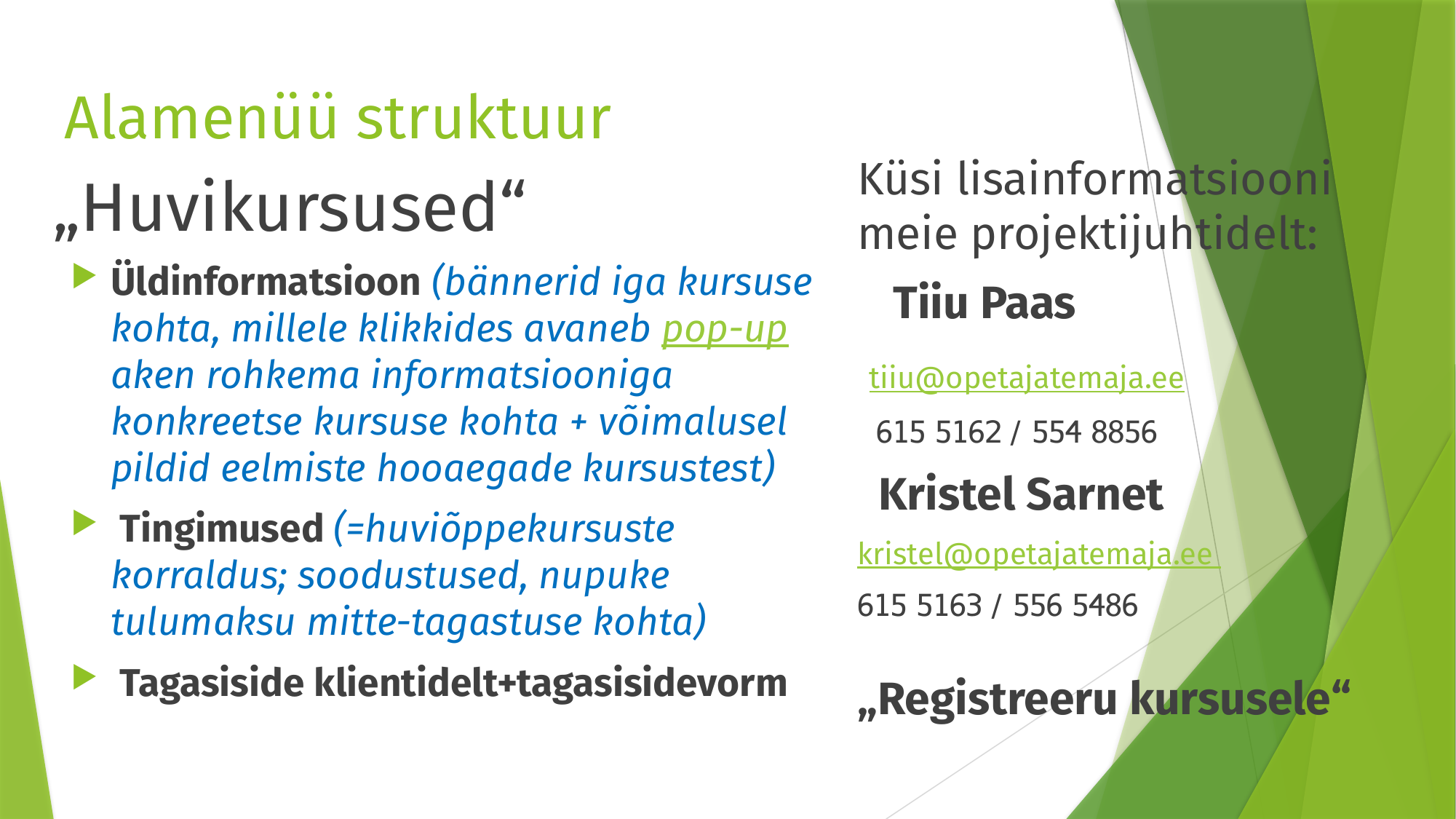

# Alamenüü struktuur
Küsi lisainformatsiooni meie projektijuhtidelt:
   Tiiu Paas
 tiiu@opetajatemaja.ee
  615 5162 / 554 8856
  Kristel Sarnet
kristel@opetajatemaja.ee
615 5163 / 556 5486

„Registreeru kursusele“
„Huvikursused“
Üldinformatsioon (bännerid iga kursuse kohta, millele klikkides avaneb pop-up aken rohkema informatsiooniga konkreetse kursuse kohta + võimalusel pildid eelmiste hooaegade kursustest)
 Tingimused (=huviõppekursuste korraldus; soodustused, nupuke tulumaksu mitte-tagastuse kohta)
 Tagasiside klientidelt+tagasisidevorm